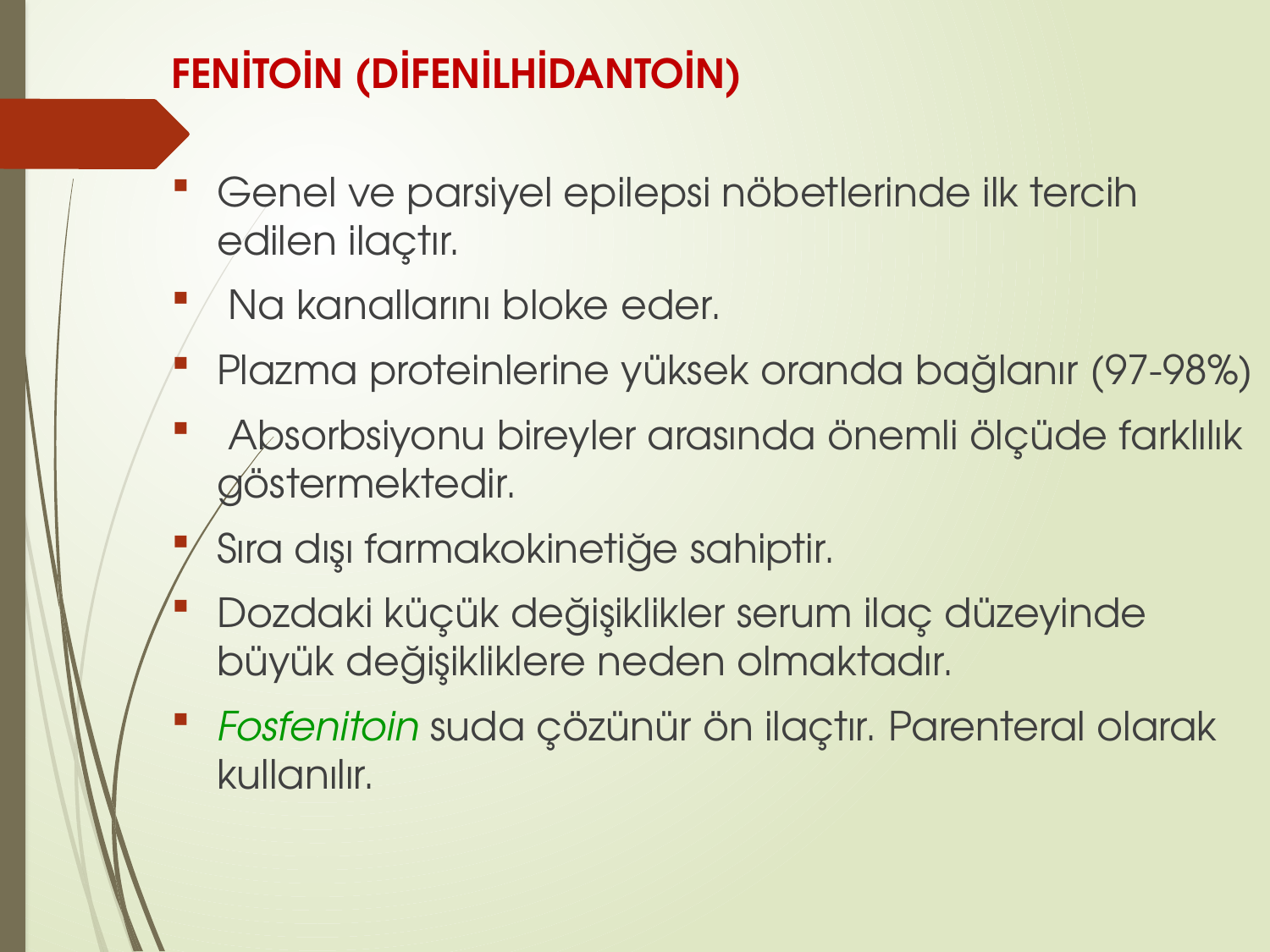

FENİTOİN (DİFENİLHİDANTOİN)

Genel ve parsiyel epilepsi nöbetlerinde ilk tercih edilen ilaçtır.
 Na kanallarını bloke eder.
Plazma proteinlerine yüksek oranda bağlanır (97-98%)
 Absorbsiyonu bireyler arasında önemli ölçüde farklılık göstermektedir.
Sıra dışı farmakokinetiğe sahiptir.
Dozdaki küçük değişiklikler serum ilaç düzeyinde büyük değişikliklere neden olmaktadır.
Fosfenitoin suda çözünür ön ilaçtır. Parenteral olarak kullanılır.